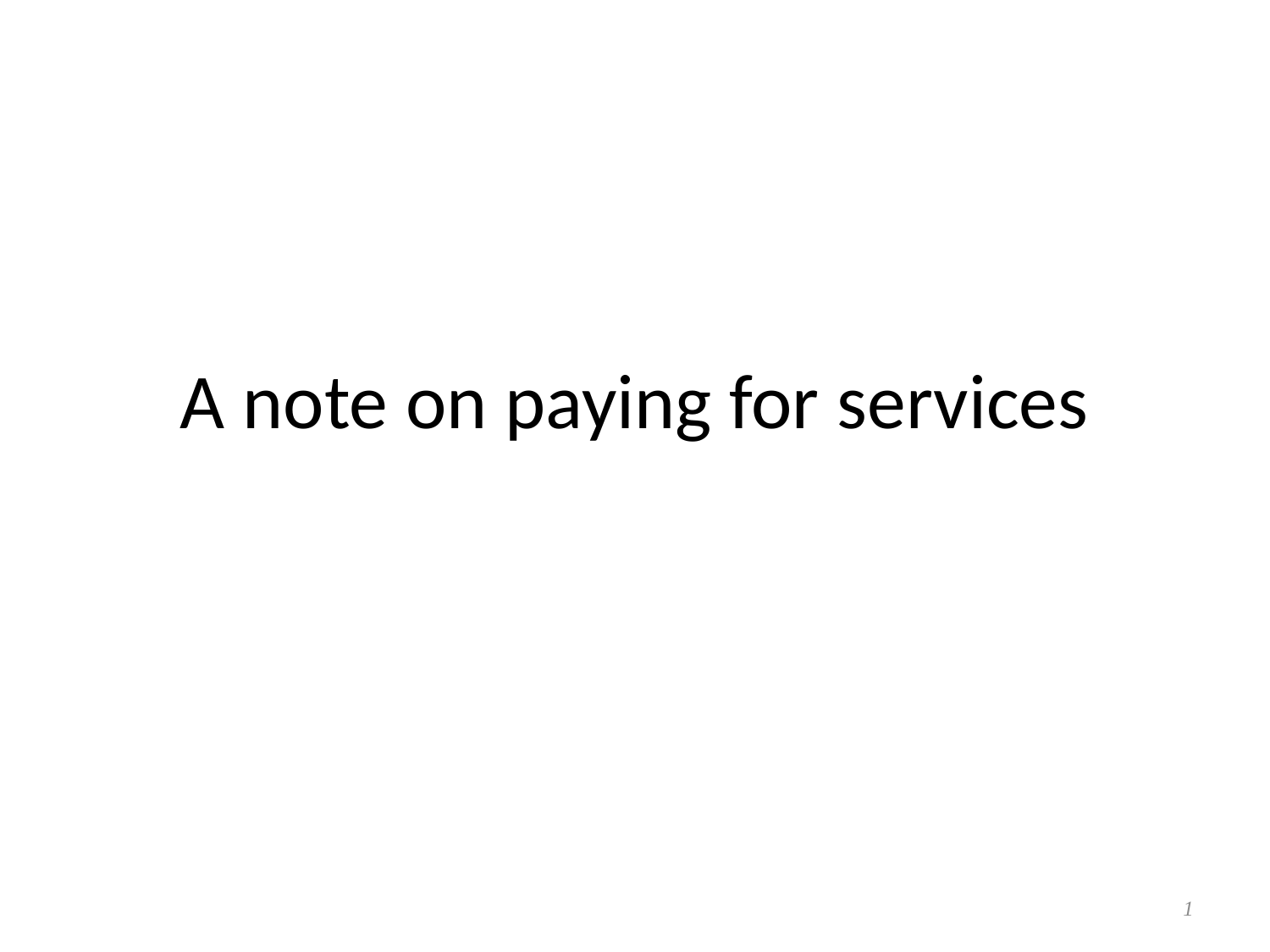

# A note on paying for services

1